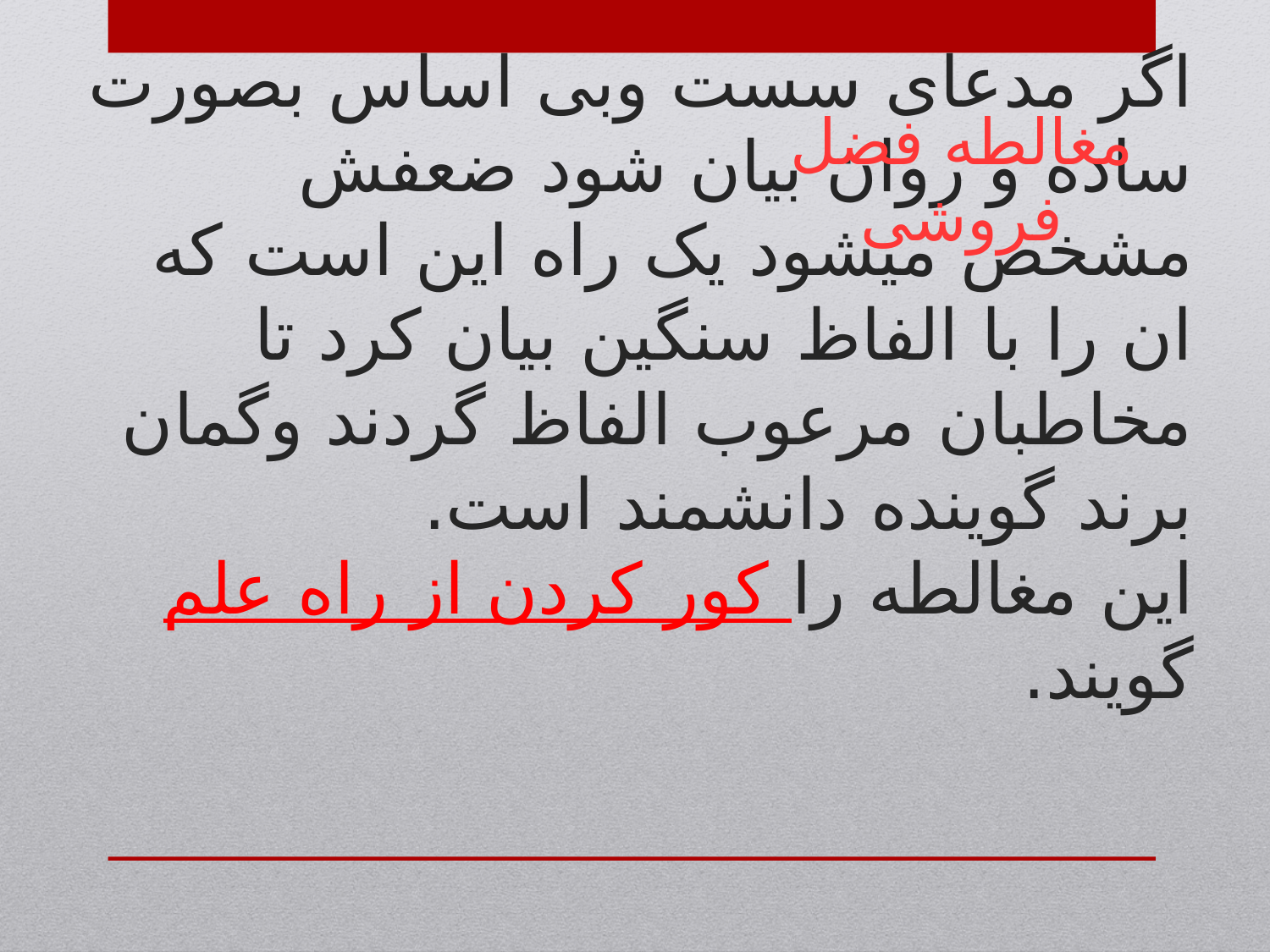

مغالطه فضل فروشی
# اگر مدعای سست وبی اساس بصورت ساده و روان بیان شود ضعفش مشخص میشود یک راه این است که ان را با الفاظ سنگین بیان کرد تا مخاطبان مرعوب الفاظ گردند وگمان برند گوینده دانشمند است. این مغالطه را کور کردن از راه علم گویند.